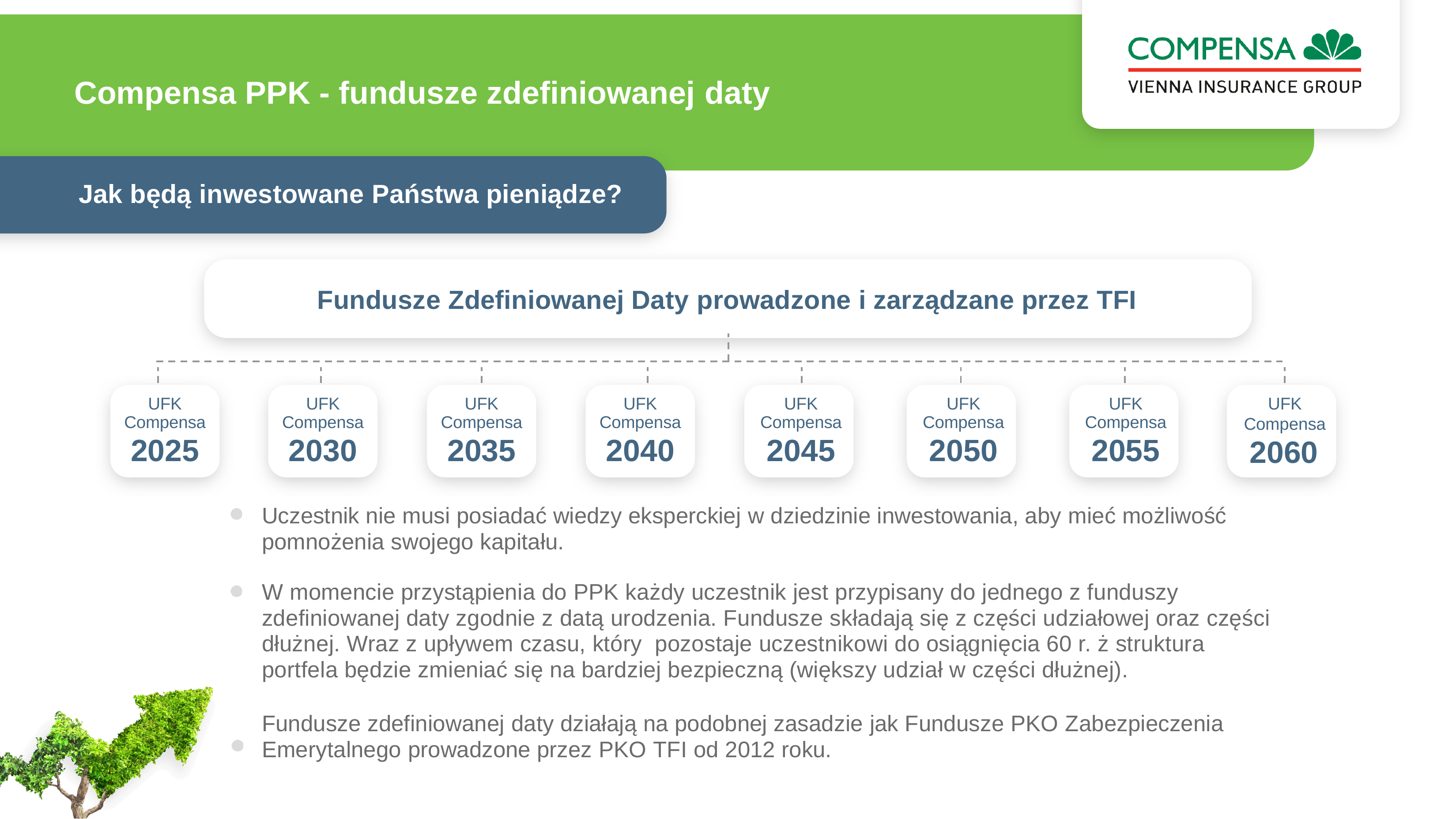

# Compensa PPK - fundusze zdefiniowanej daty

Jak będą inwestowane Państwa pieniądze?

Fundusze Zdefiniowanej Daty prowadzone i zarządzane przez TFI

UFK
Compensa
2025
UFK
Compensa
2030
UFK
Compensa
2035
UFK
Compensa
2040
UFK
Compensa
2045
UFK
Compensa
2050
UFK
Compensa
2055
UFK
Compensa
2060
Uczestnik nie musi posiadać wiedzy eksperckiej w dziedzinie inwestowania, aby mieć możliwość  pomnożenia swojego kapitału.

W momencie przystąpienia do PPK każdy uczestnik jest przypisany do jednego z funduszy  zdefiniowanej daty zgodnie z datą urodzenia. Fundusze składają się z części udziałowej oraz części dłużnej. Wraz z upływem czasu, który  pozostaje uczestnikowi do osiągnięcia 60 r. ż struktura portfela będzie zmieniać się na bardziej bezpieczną (większy udział w części dłużnej).

Fundusze zdefiniowanej daty działają na podobnej zasadzie jak Fundusze PKO Zabezpieczenia  Emerytalnego prowadzone przez PKO TFI od 2012 roku.